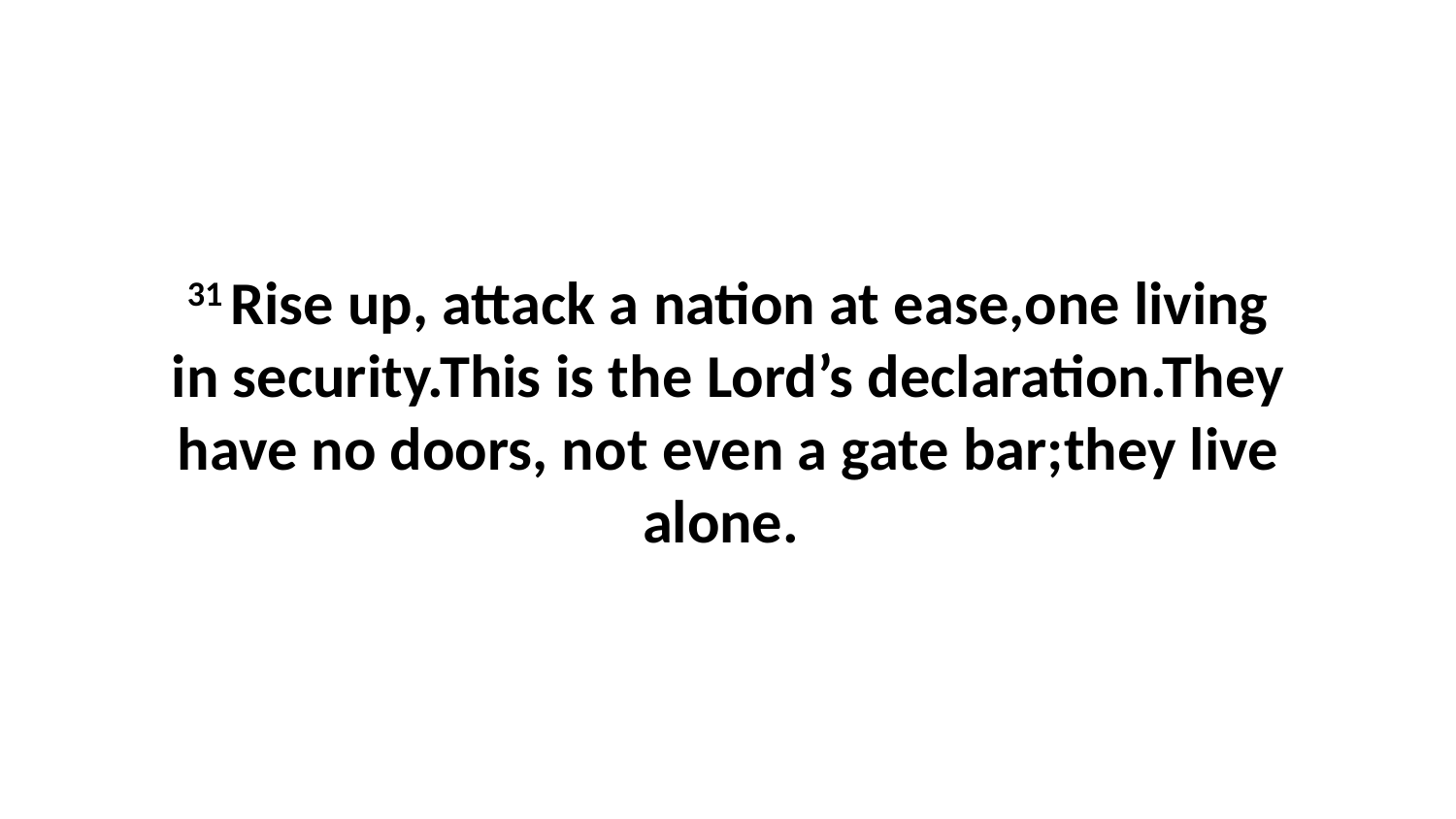

31 Rise up, attack a nation at ease,one living in security.This is the Lord’s declaration.They have no doors, not even a gate bar;they live alone.